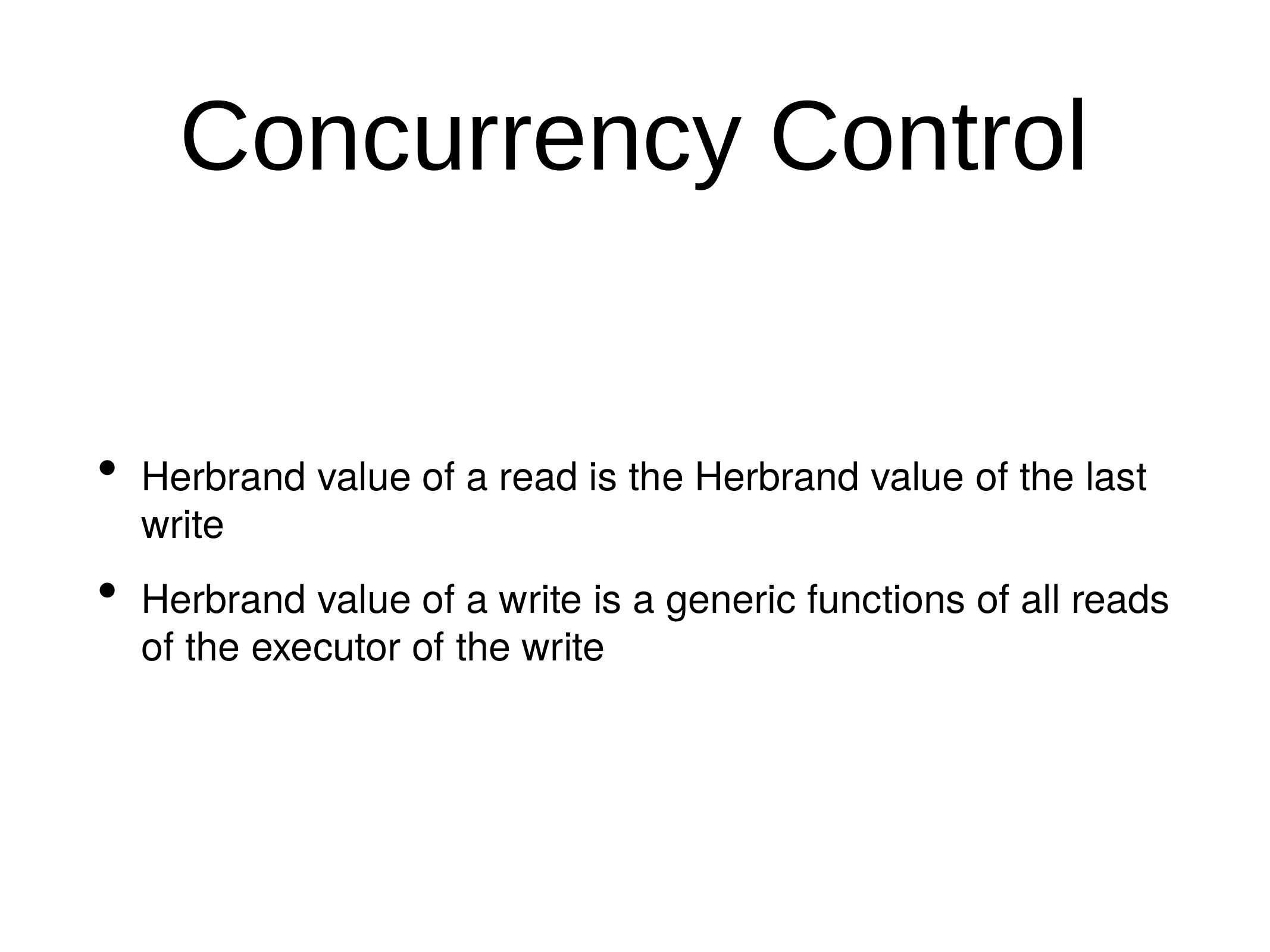

# Concurrency Control
Herbrand value of a read is the Herbrand value of the last write
Herbrand value of a write is a generic functions of all reads of the executor of the write